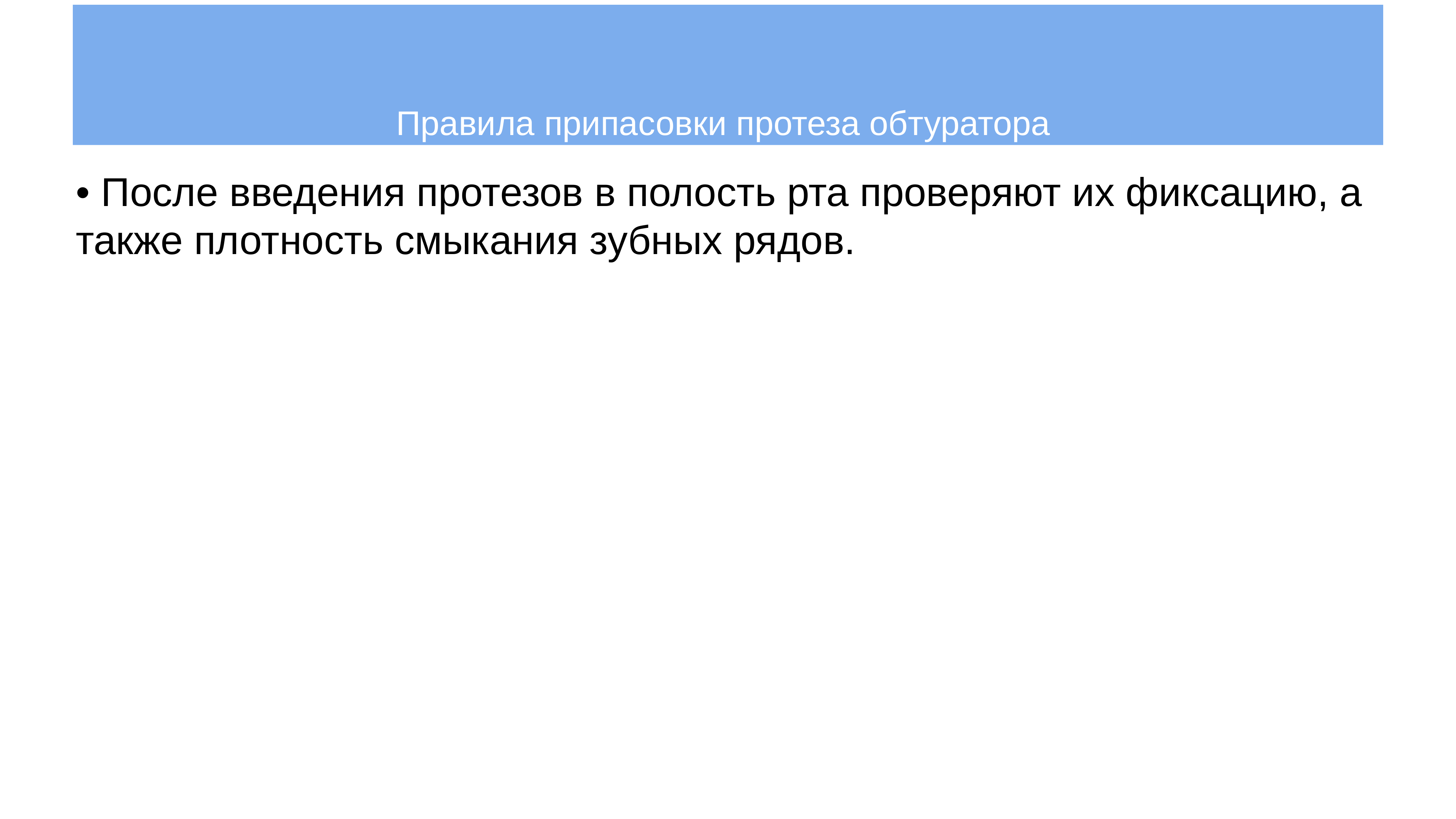

# Правила припасовки протеза обтуратора
• После введения протезов в полость рта проверяют их фиксацию, а также плотность смыкания зубных рядов.